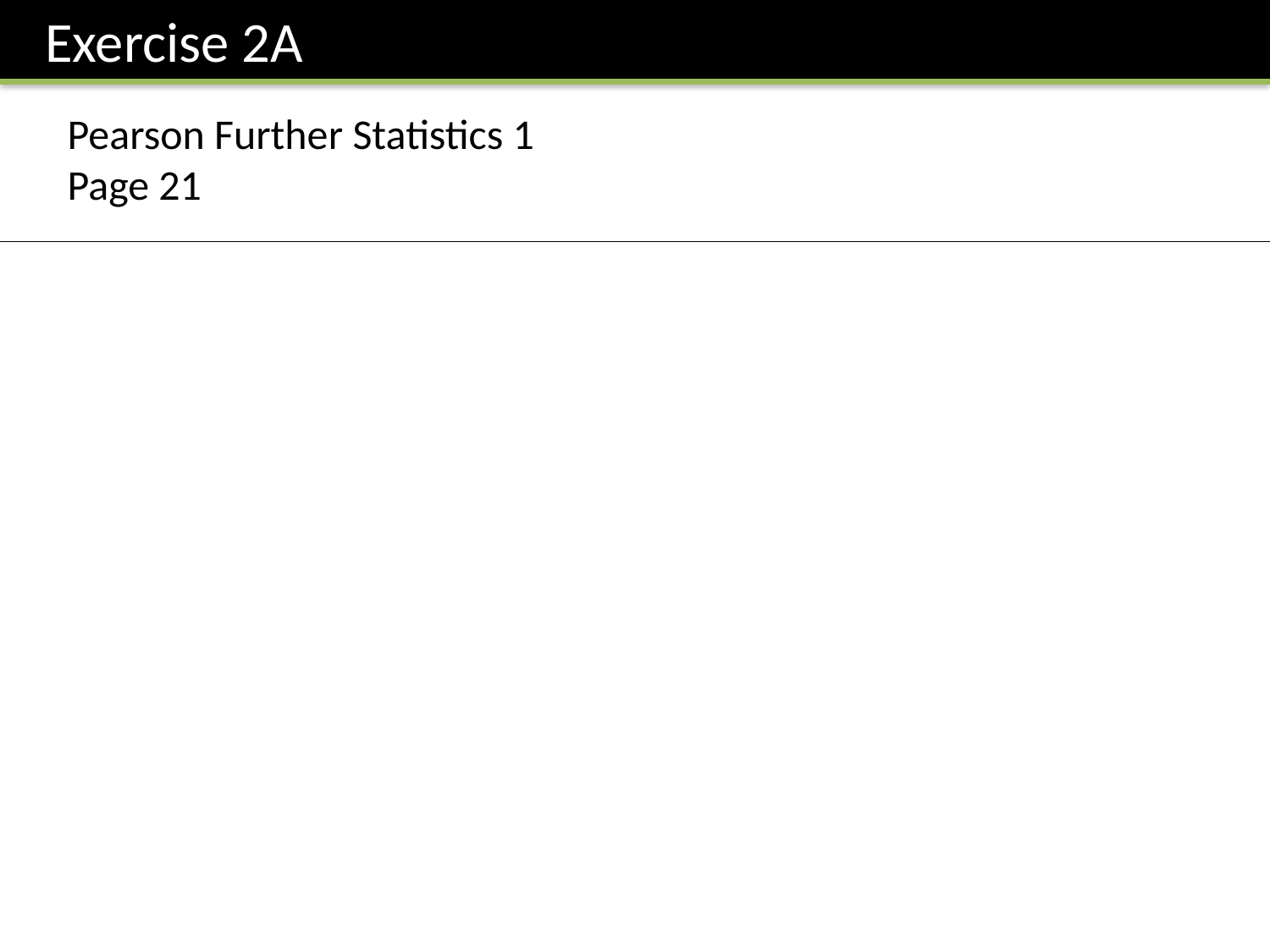

Exercise 2A
Pearson Further Statistics 1
Page 21